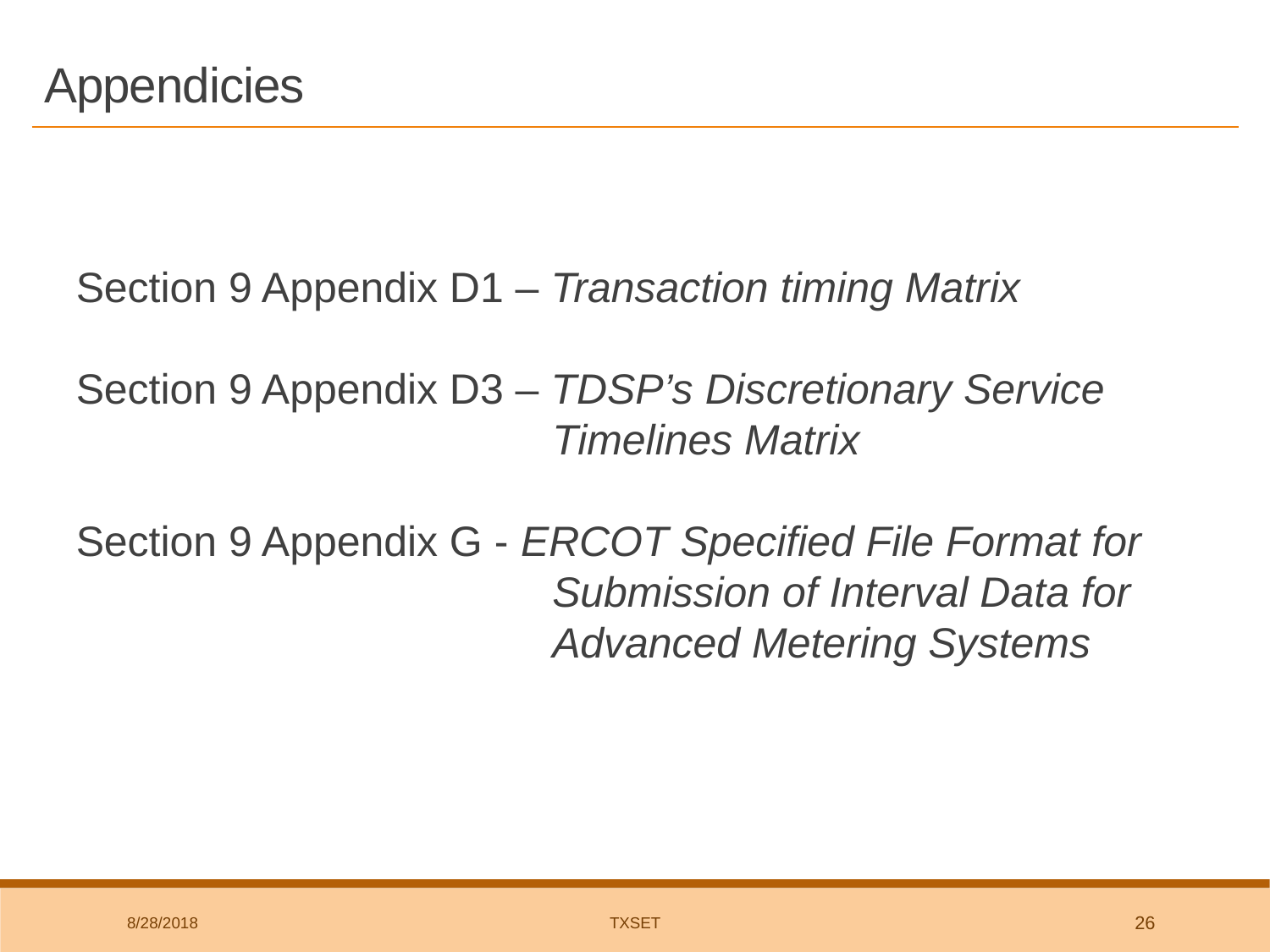

# Appendicies
Section 9 Appendix D1 – Transaction timing Matrix

Section 9 Appendix D3 – TDSP’s Discretionary Service Timelines Matrix

Section 9 Appendix G - ERCOT Specified File Format for Submission of Interval Data for Advanced Metering Systems
8/28/2018
TxSET
26